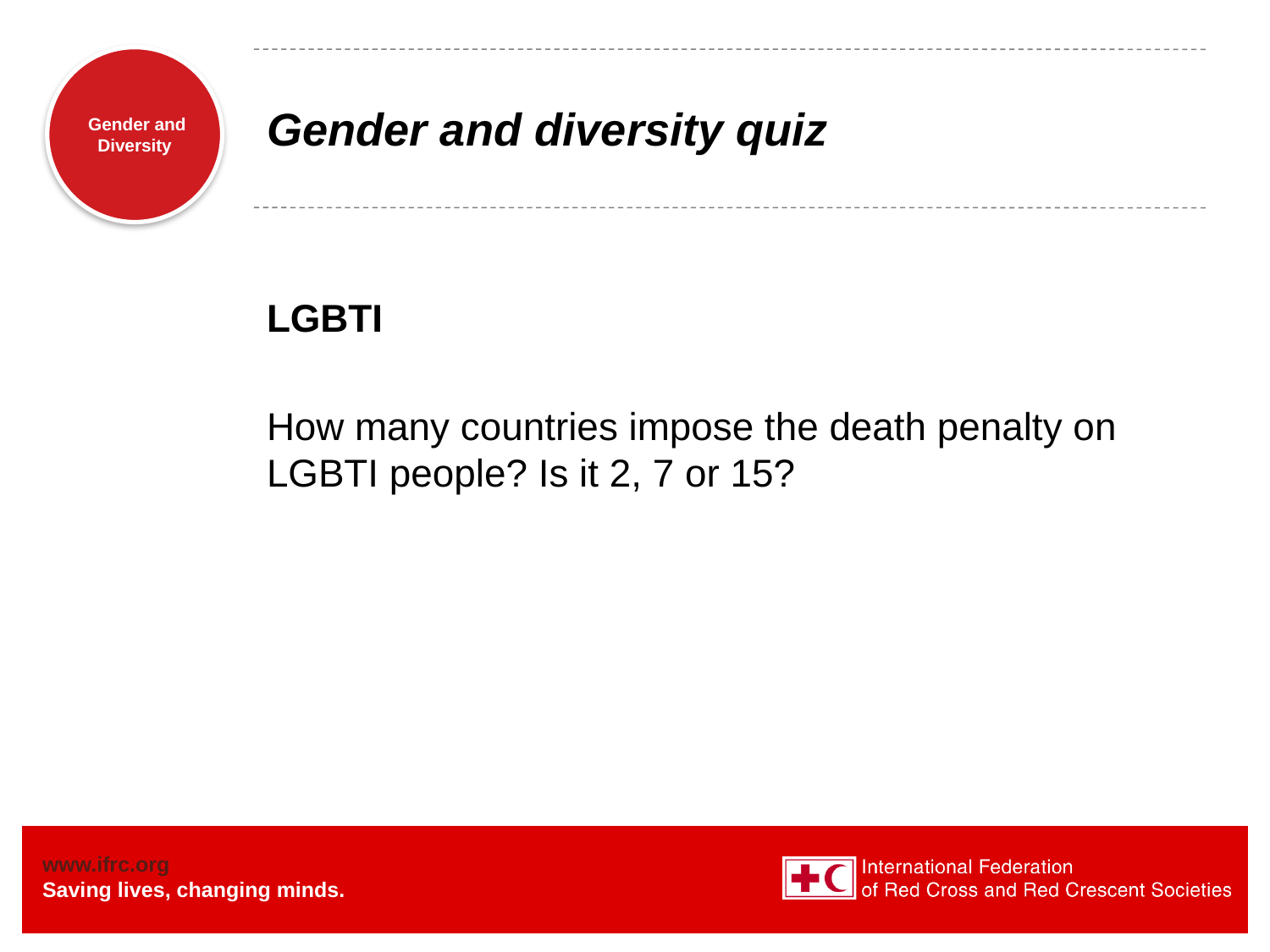

# Gender and diversity quiz

LGBTI

How many countries impose the death penalty on LGBTI people? Is it 2, 7 or 15?